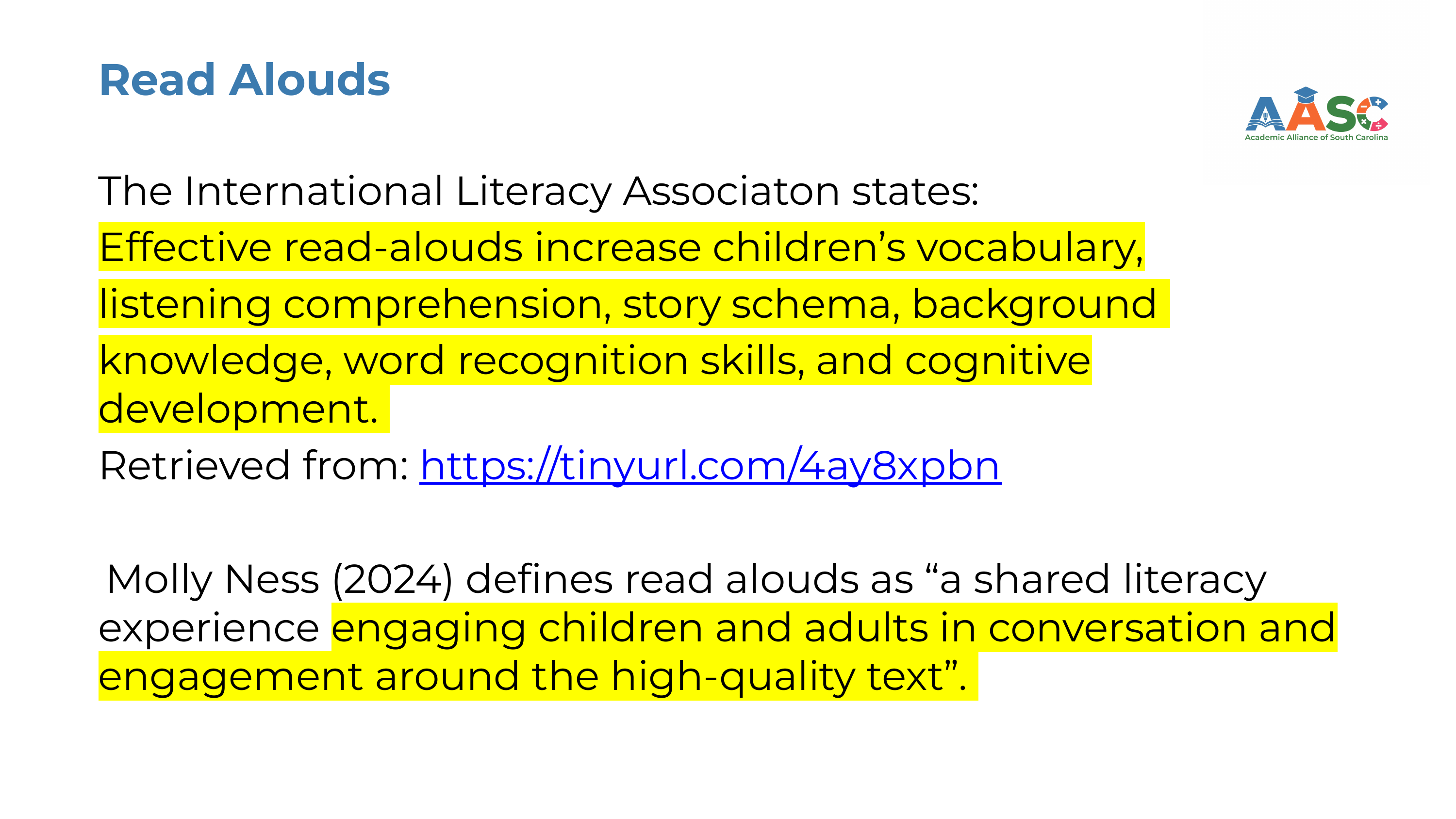

# Read Alouds
The International Literacy Associaton states:
Effective read-alouds increase children’s vocabulary,
listening comprehension, story schema, background
knowledge, word recognition skills, and cognitive development.
Retrieved from: https://tinyurl.com/4ay8xpbn

 Molly Ness (2024) defines read alouds as “a shared literacy experience engaging children and adults in conversation and engagement around the high-quality text”.